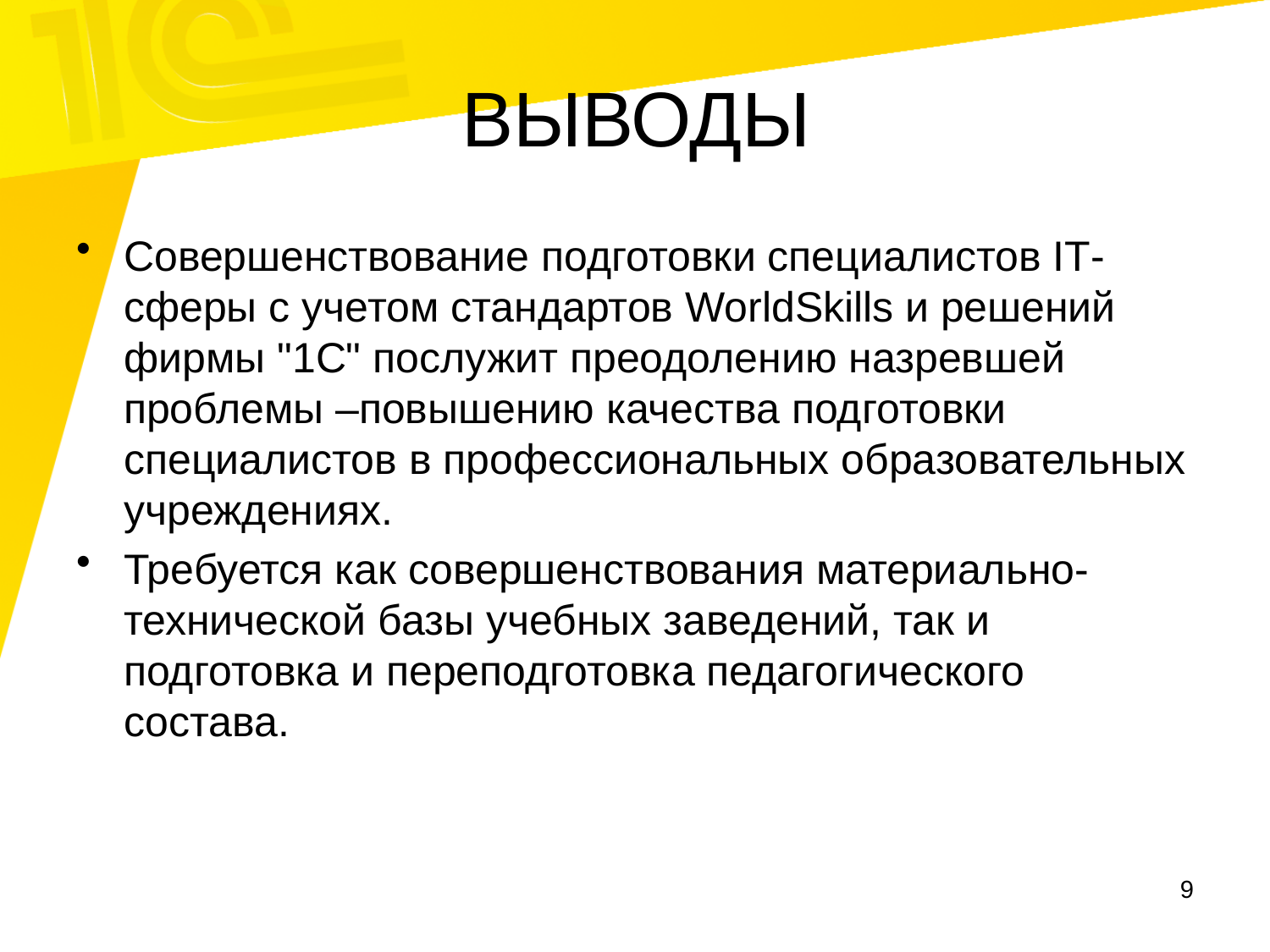

# ВЫВОДЫ
Совершенствование подготовки специалистов IT-сферы с учетом стандартов WorldSkills и решений фирмы "1С" послужит преодолению назревшей проблемы –повышению качества подготовки специалистов в профессиональных образовательных учреждениях.
Требуется как совершенствования материально-технической базы учебных заведений, так и подготовка и переподготовка педагогического состава.
9